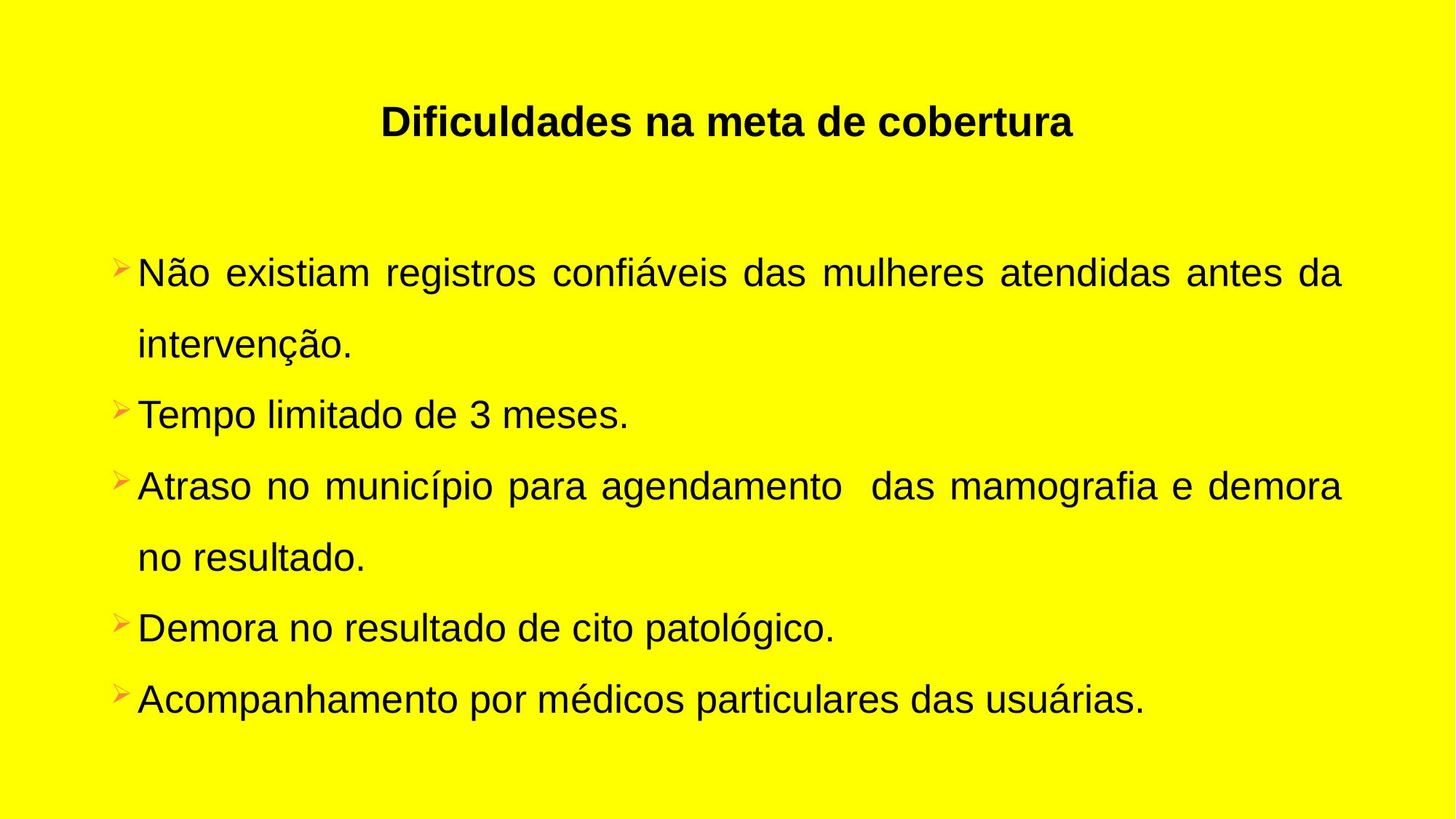

# Dificuldades na meta de cobertura
Não existiam registros confiáveis das mulheres atendidas antes da intervenção.
Tempo limitado de 3 meses.
Atraso no município para agendamento  das mamografia e demora no resultado.
Demora no resultado de cito patológico.
Acompanhamento por médicos particulares das usuárias.